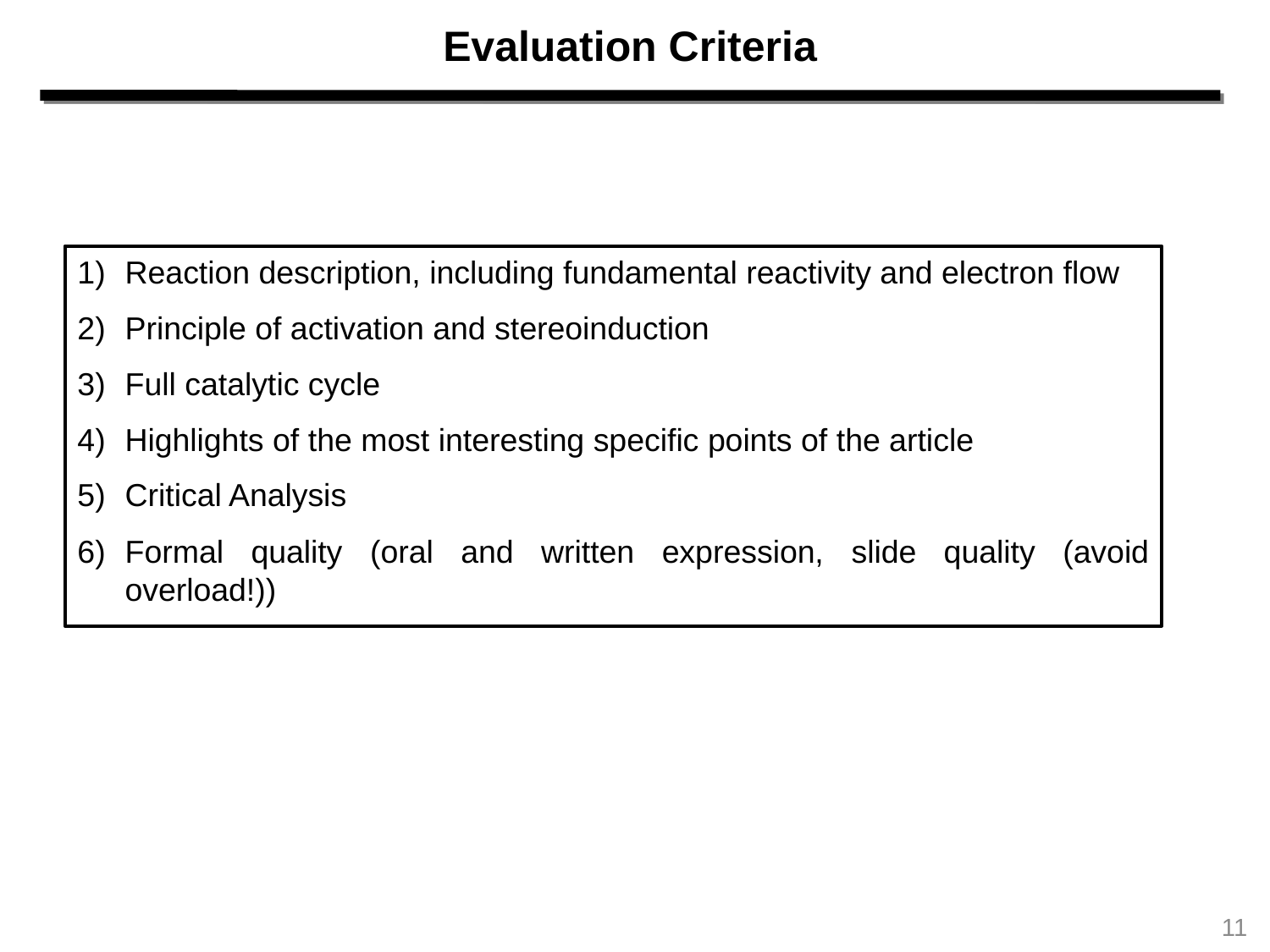

Evaluation Criteria

Reaction description, including fundamental reactivity and electron flow
Principle of activation and stereoinduction
Full catalytic cycle
Highlights of the most interesting specific points of the article
Critical Analysis
Formal quality (oral and written expression, slide quality (avoid overload!))
11